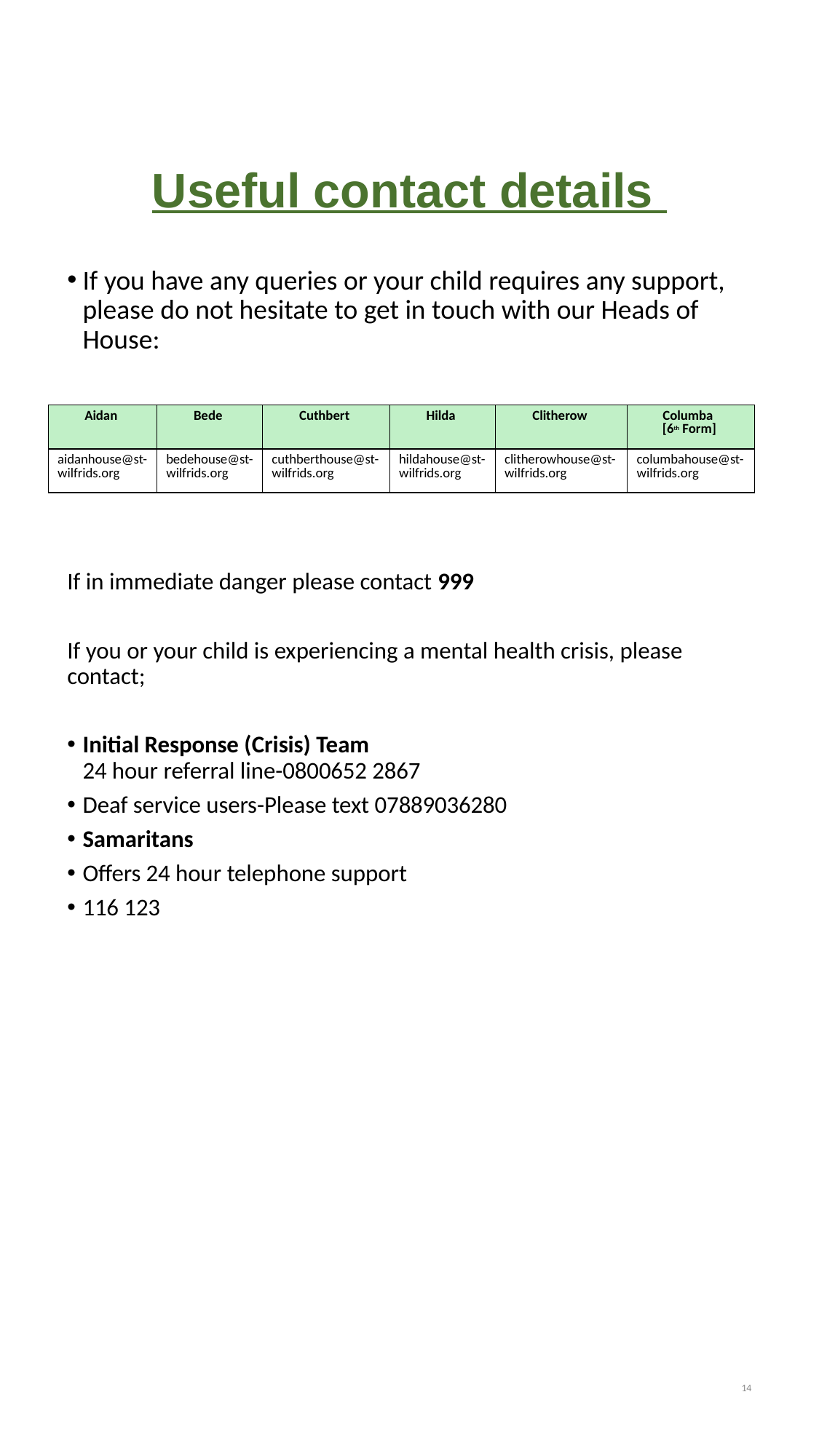

Useful contact details

If you have any queries or your child requires any support, please do not hesitate to get in touch with our Heads of House:

If in immediate danger please contact 999

If you or your child is experiencing a mental health crisis, please contact;

Initial Response (Crisis) Team
24 hour referral line-0800652 2867
Deaf service users-Please text 07889036280
Samaritans
Offers 24 hour telephone support
116 123

| Aidan | Bede | Cuthbert | Hilda | Clitherow | Columba   [6th Form] |
| --- | --- | --- | --- | --- | --- |
| aidanhouse@st-wilfrids.org | bedehouse@st-wilfrids.org | cuthberthouse@st-wilfrids.org | hildahouse@st-wilfrids.org | clitherowhouse@st-wilfrids.org | columbahouse@st-wilfrids.org |
14